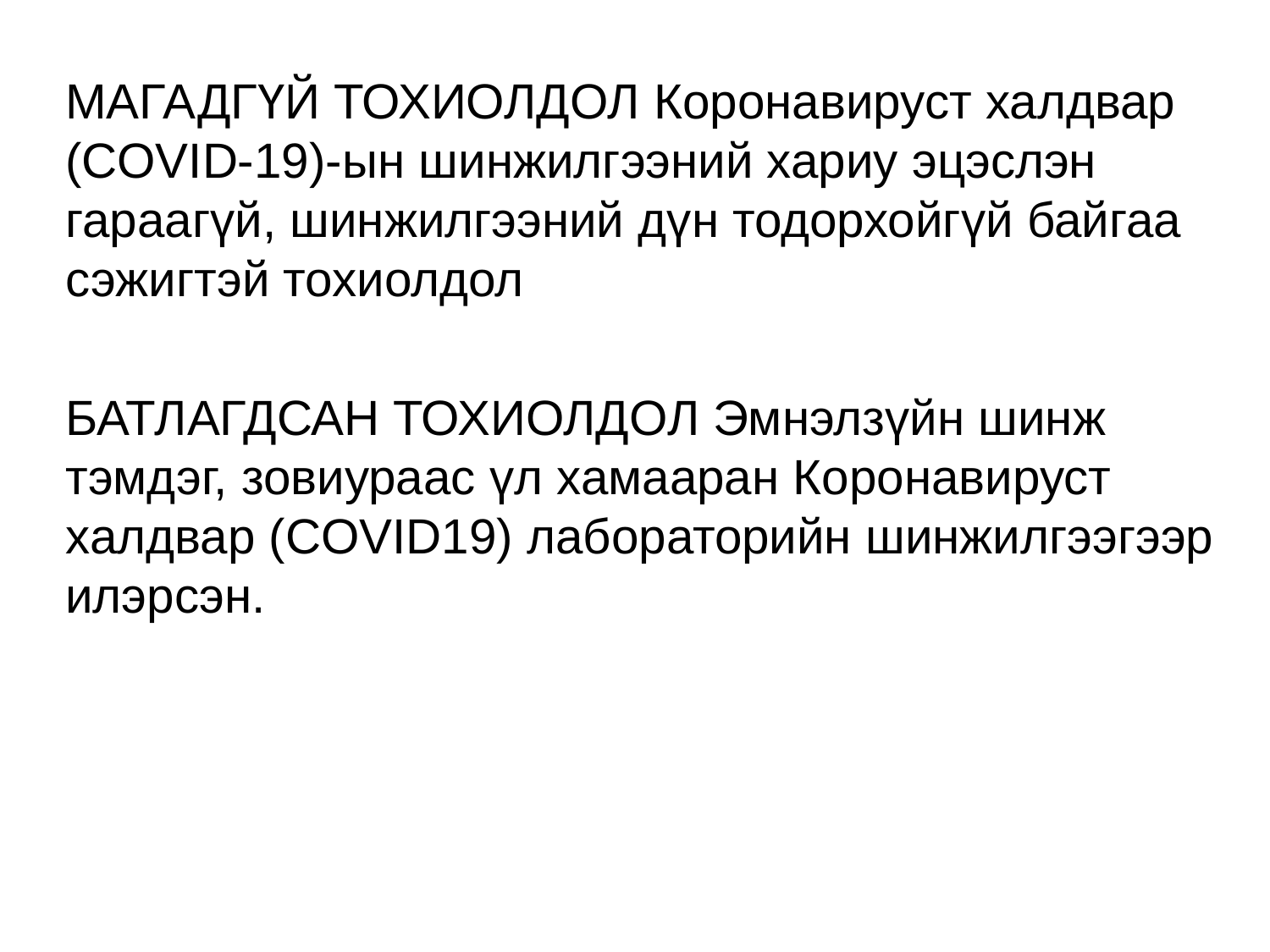

МАГАДГҮЙ ТОХИОЛДОЛ Коронавируст халдвар (COVID-19)-ын шинжилгээний хариу эцэслэн гараагүй, шинжилгээний дүн тодорхойгүй байгаа сэжигтэй тохиолдол

БАТЛАГДСАН ТОХИОЛДОЛ Эмнэлзүйн шинж тэмдэг, зовиураас үл хамааран Коронавируст халдвар (COVID19) лабораторийн шинжилгээгээр илэрсэн.